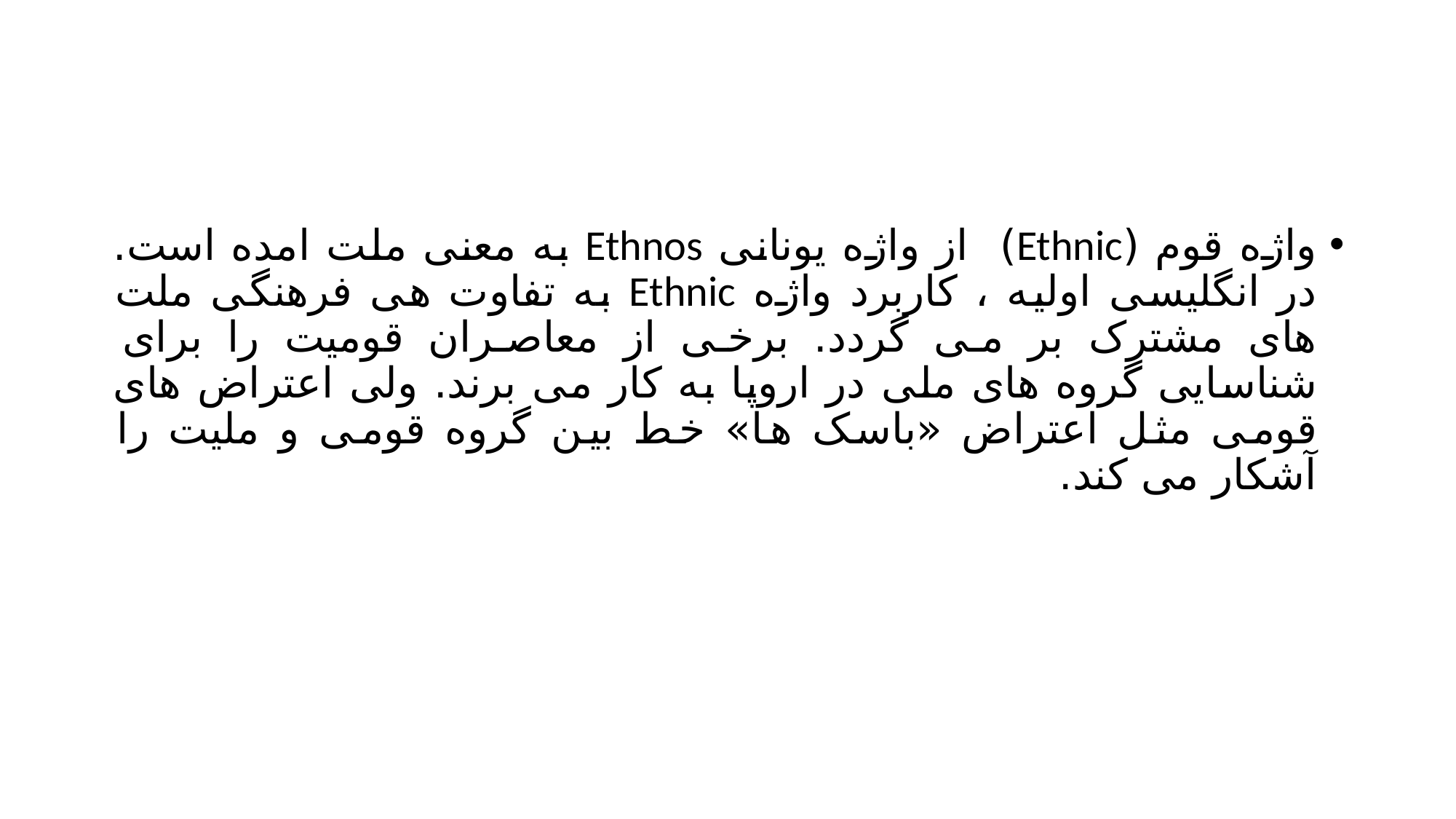

#
واژه قوم (Ethnic)  از واژه یونانی Ethnos به معنی ملت امده است. در انگلیسی اولیه ، کاربرد واژه Ethnic به تفاوت هی فرهنگی ملت های مشترک بر می گردد. برخی از معاصران قومیت را برای شناسایی گروه های ملی در اروپا به کار می برند. ولی اعتراض های قومی مثل اعتراض «باسک ها» خط بین گروه قومی و ملیت را آشکار می کند.